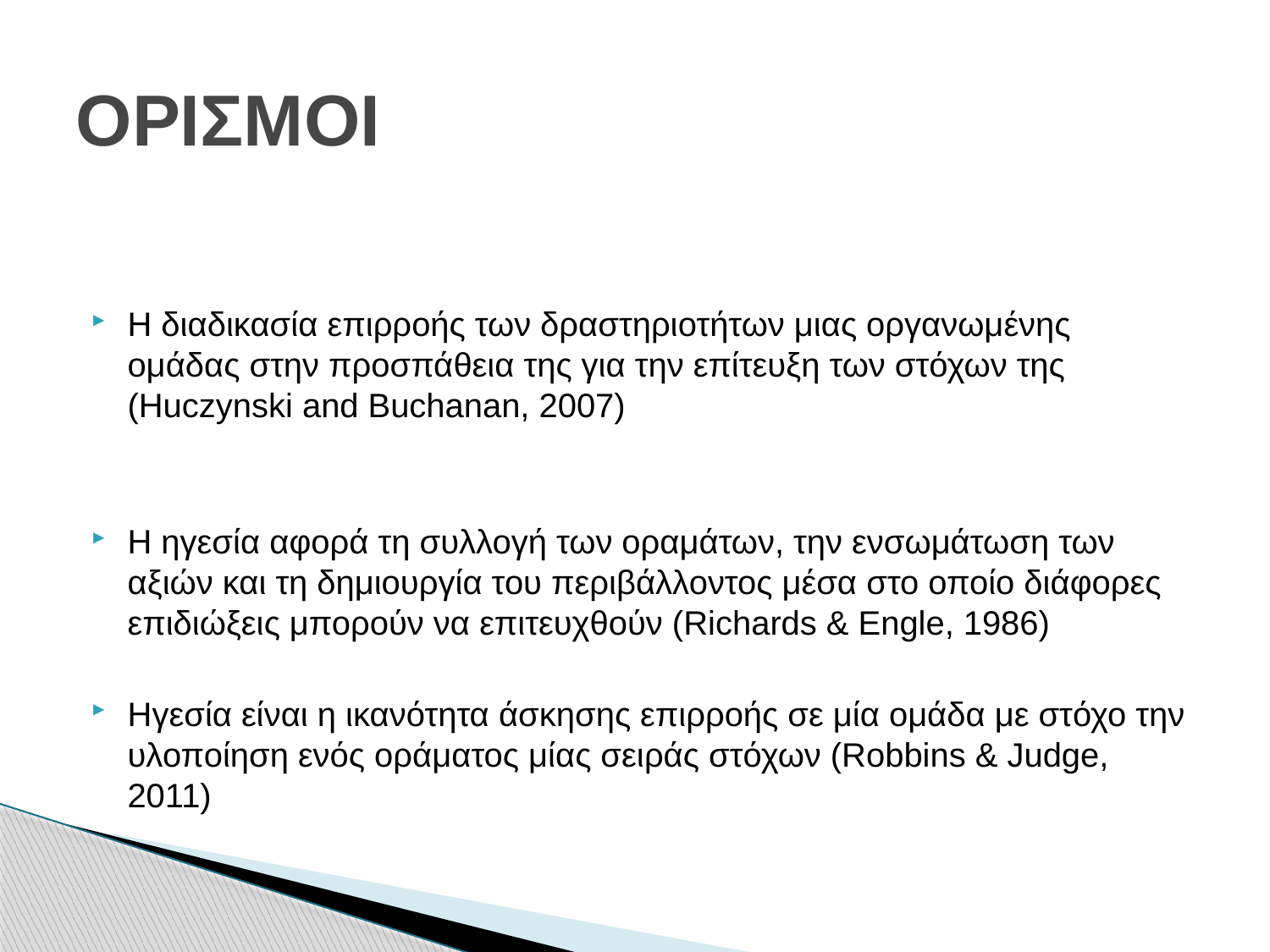

# ΟΡΙΣΜΟΙ

Η διαδικασία επιρροής των δραστηριοτήτων μιας οργανωμένης ομάδας στην προσπάθεια της για την επίτευξη των στόχων της (Huczynski and Buchanan, 2007)

Η ηγεσία αφορά τη συλλογή των οραμάτων, την ενσωμάτωση των αξιών και τη δημιουργία του περιβάλλοντος μέσα στο οποίο διάφορες επιδιώξεις μπορούν να επιτευχθούν (Richards & Engle, 1986)

Ηγεσία είναι η ικανότητα άσκησης επιρροής σε μία ομάδα με στόχο την υλοποίηση ενός οράματος μίας σειράς στόχων (Robbins & Judge, 2011)